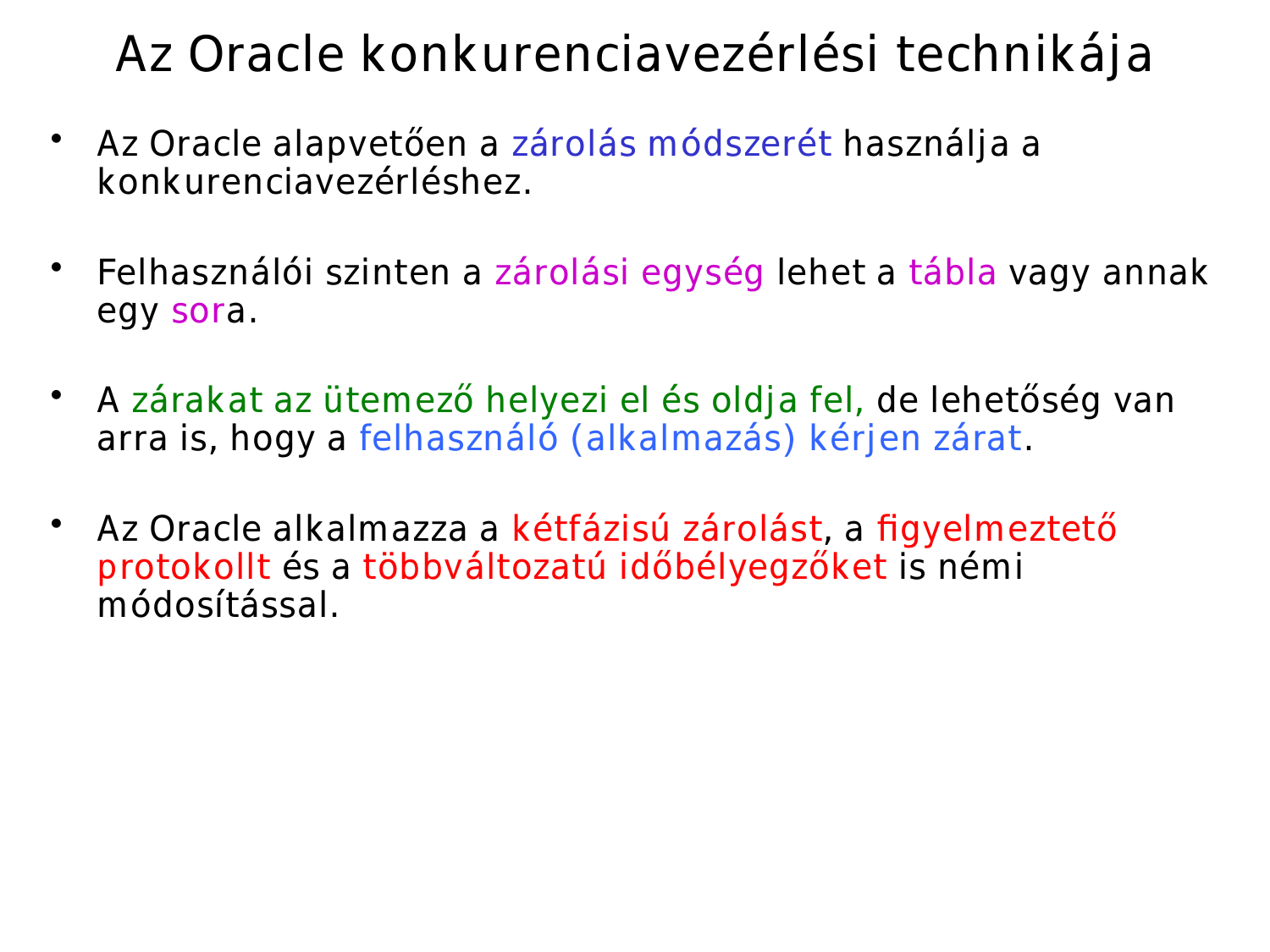

# Az Oracle konkurenciavezérlési technikája
Az Oracle alapvetően a zárolás módszerét használja a konkurenciavezérléshez.

Felhasználói szinten a zárolási egység lehet a tábla vagy annak egy sora.

A zárakat az ütemező helyezi el és oldja fel, de lehetőség van arra is, hogy a felhasználó (alkalmazás) kérjen zárat.

Az Oracle alkalmazza a kétfázisú zárolást, a figyelmeztető protokollt és a többváltozatú időbélyegzőket is némi módosítással.